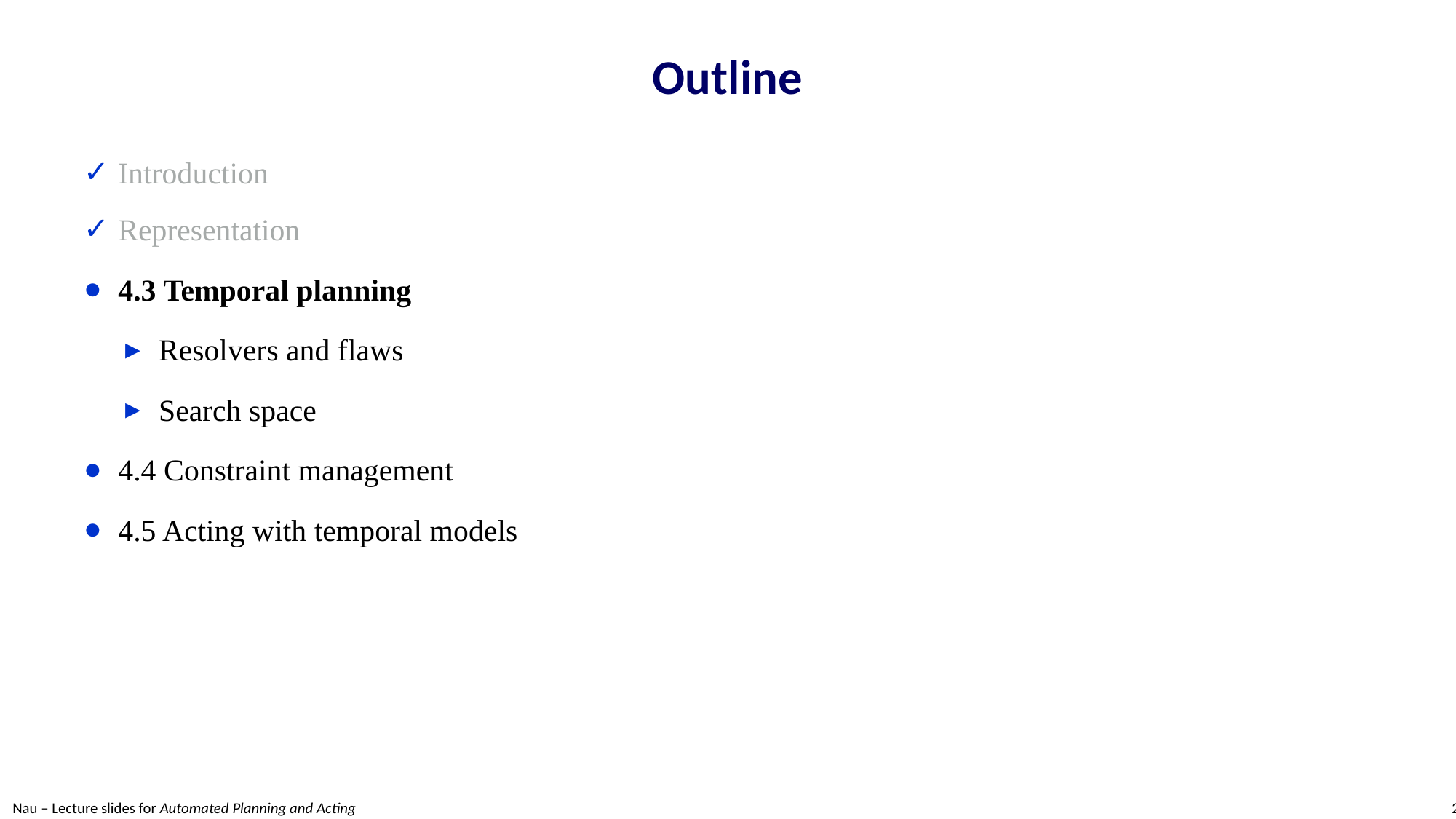

# Outline
Introduction
Representation
4.3 Temporal planning
Resolvers and flaws
Search space
4.4 Constraint management
4.5 Acting with temporal models